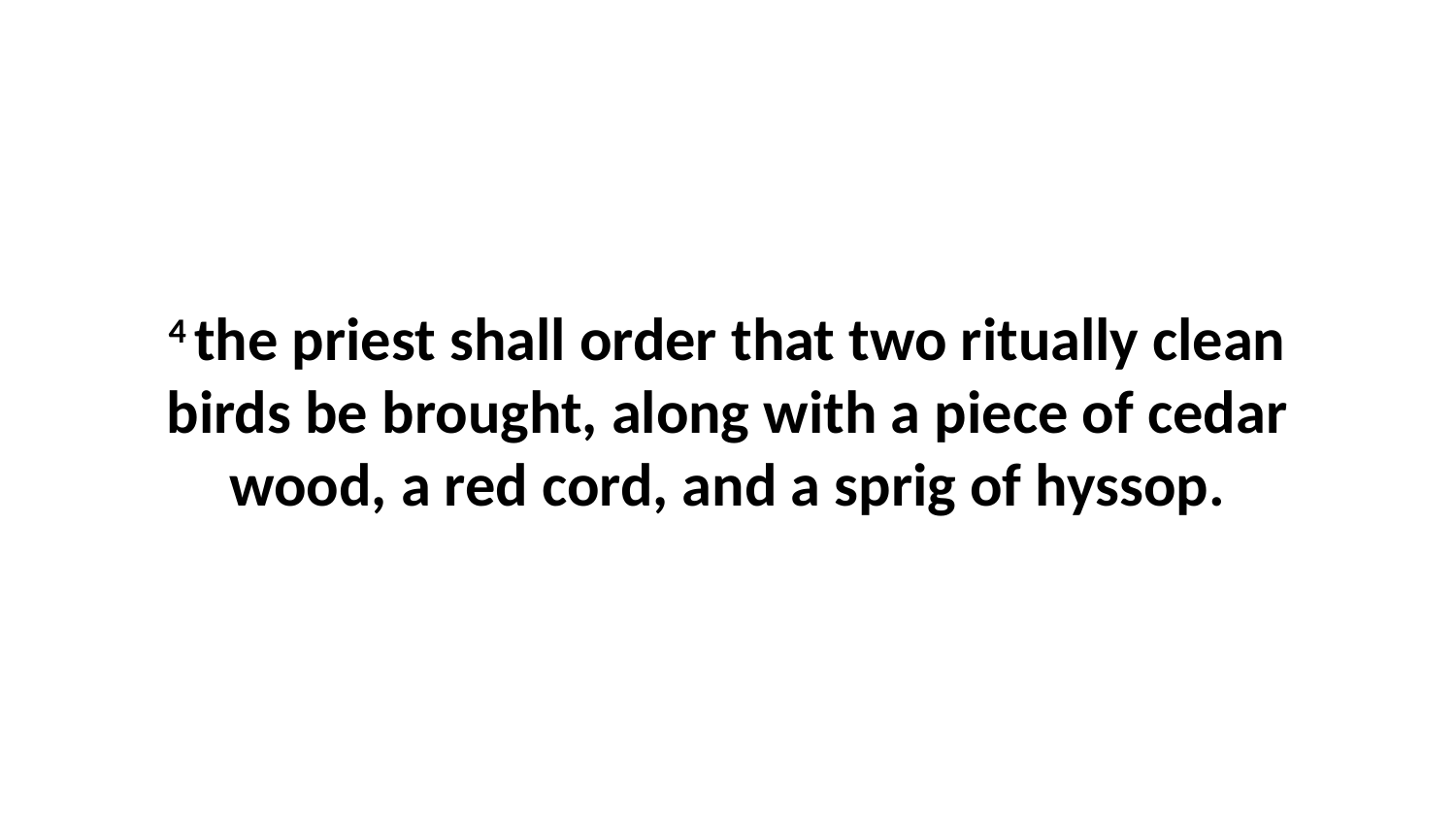

4 the priest shall order that two ritually clean birds be brought, along with a piece of cedar wood, a red cord, and a sprig of hyssop.